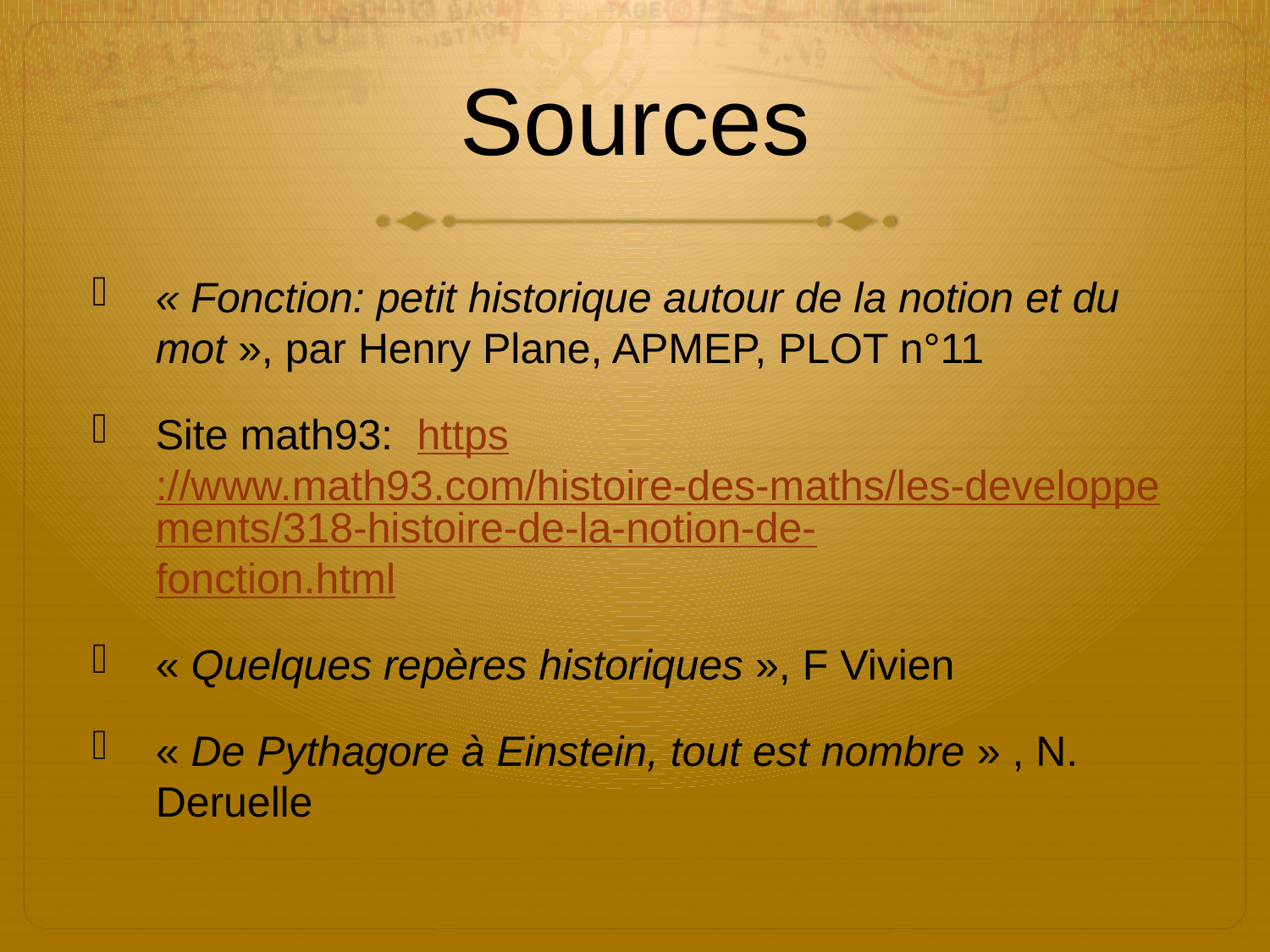

# Sources
« Fonction: petit historique autour de la notion et du mot », par Henry Plane, APMEP, PLOT n°11
Site math93:  https://www.math93.com/histoire-des-maths/les-developpements/318-histoire-de-la-notion-de-fonction.html
« Quelques repères historiques », F Vivien
« De Pythagore à Einstein, tout est nombre » , N. Deruelle